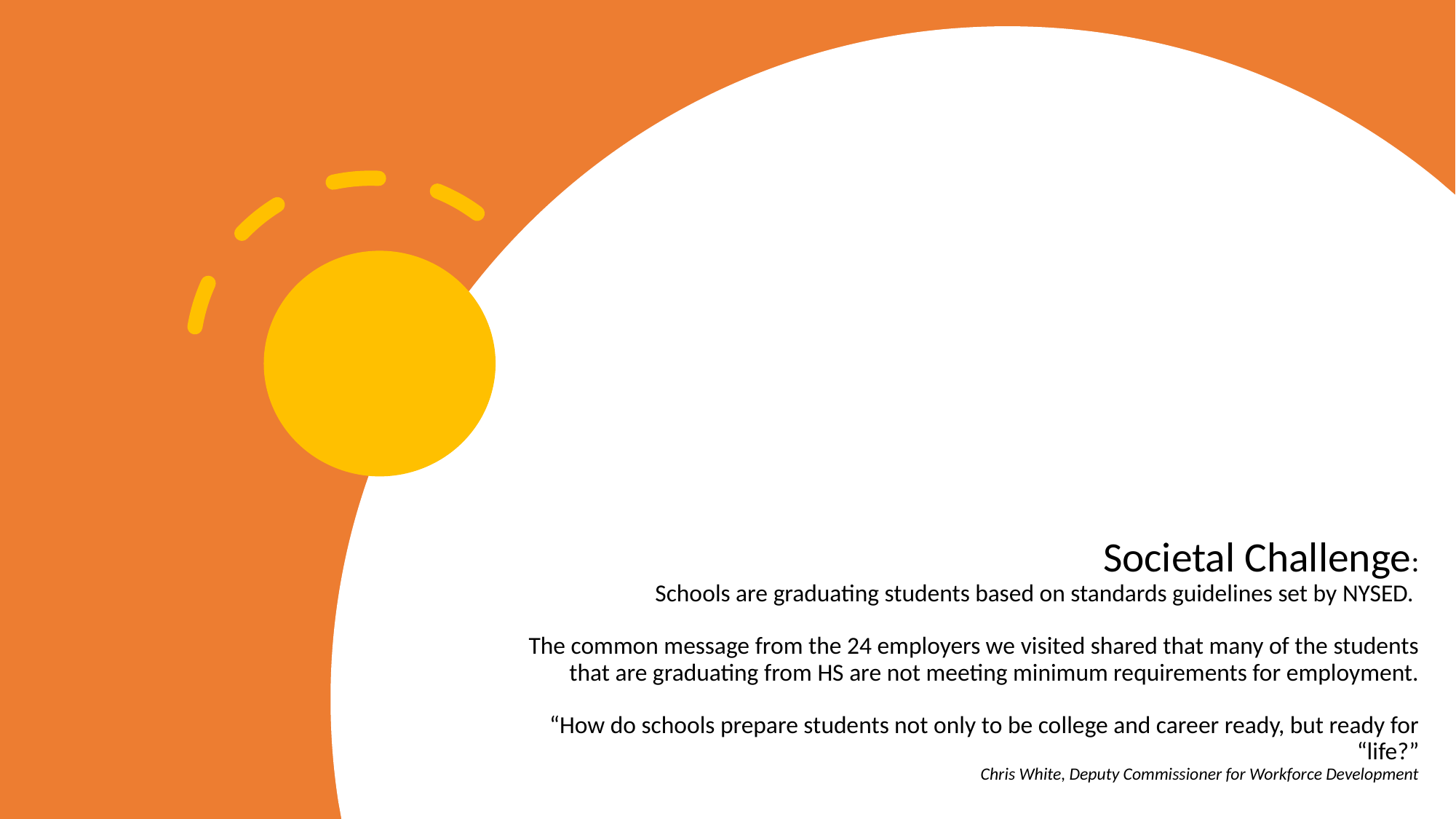

# Societal Challenge: Schools are graduating students based on standards guidelines set by NYSED. The common message from the 24 employers we visited shared that many of the students that are graduating from HS are not meeting minimum requirements for employment. “How do schools prepare students not only to be college and career ready, but ready for “life?” Chris White, Deputy Commissioner for Workforce Development